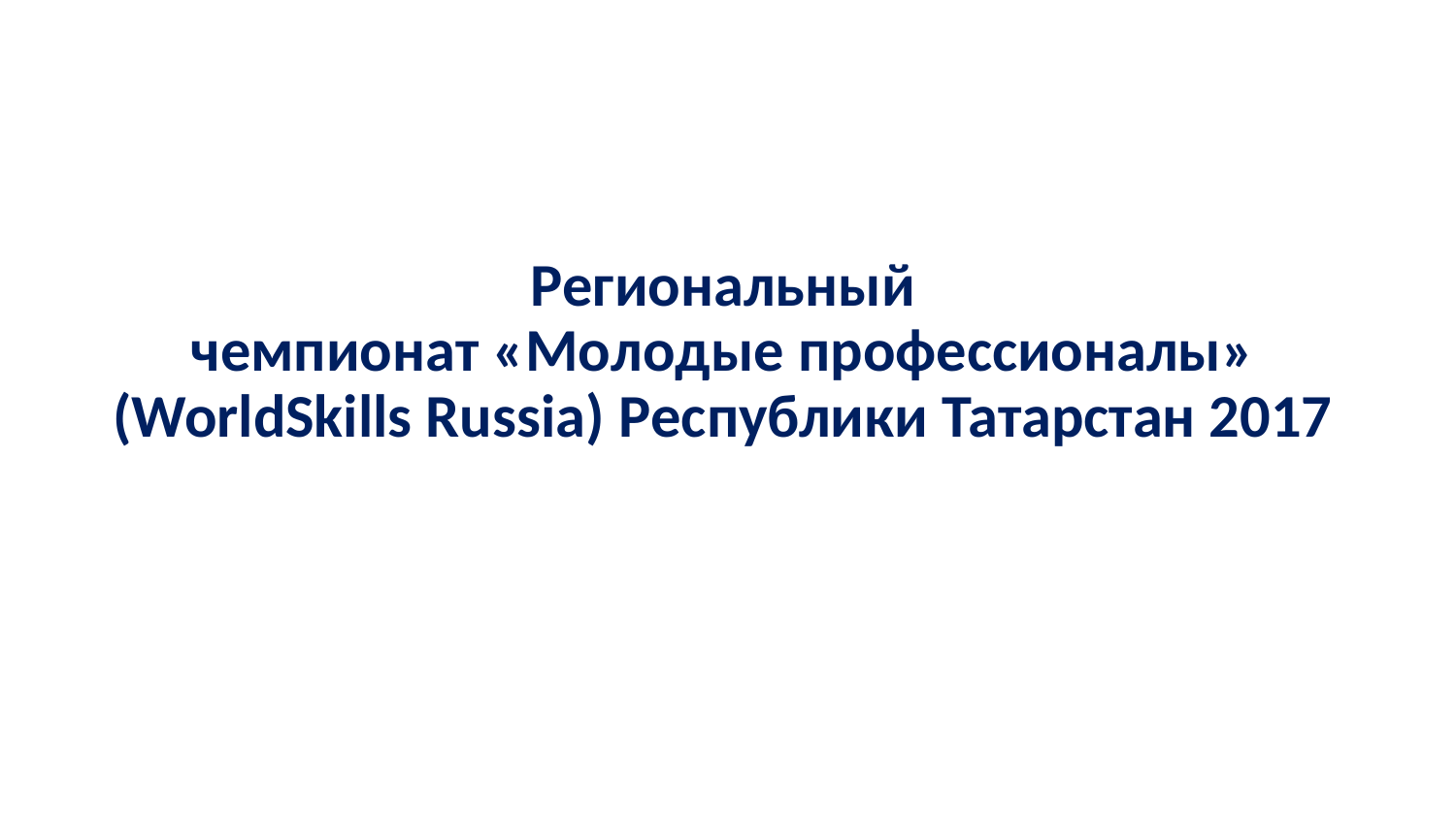

# Региональный чемпионат «Молодые профессионалы» (WorldSkills Russia) Республики Татарстан 2017